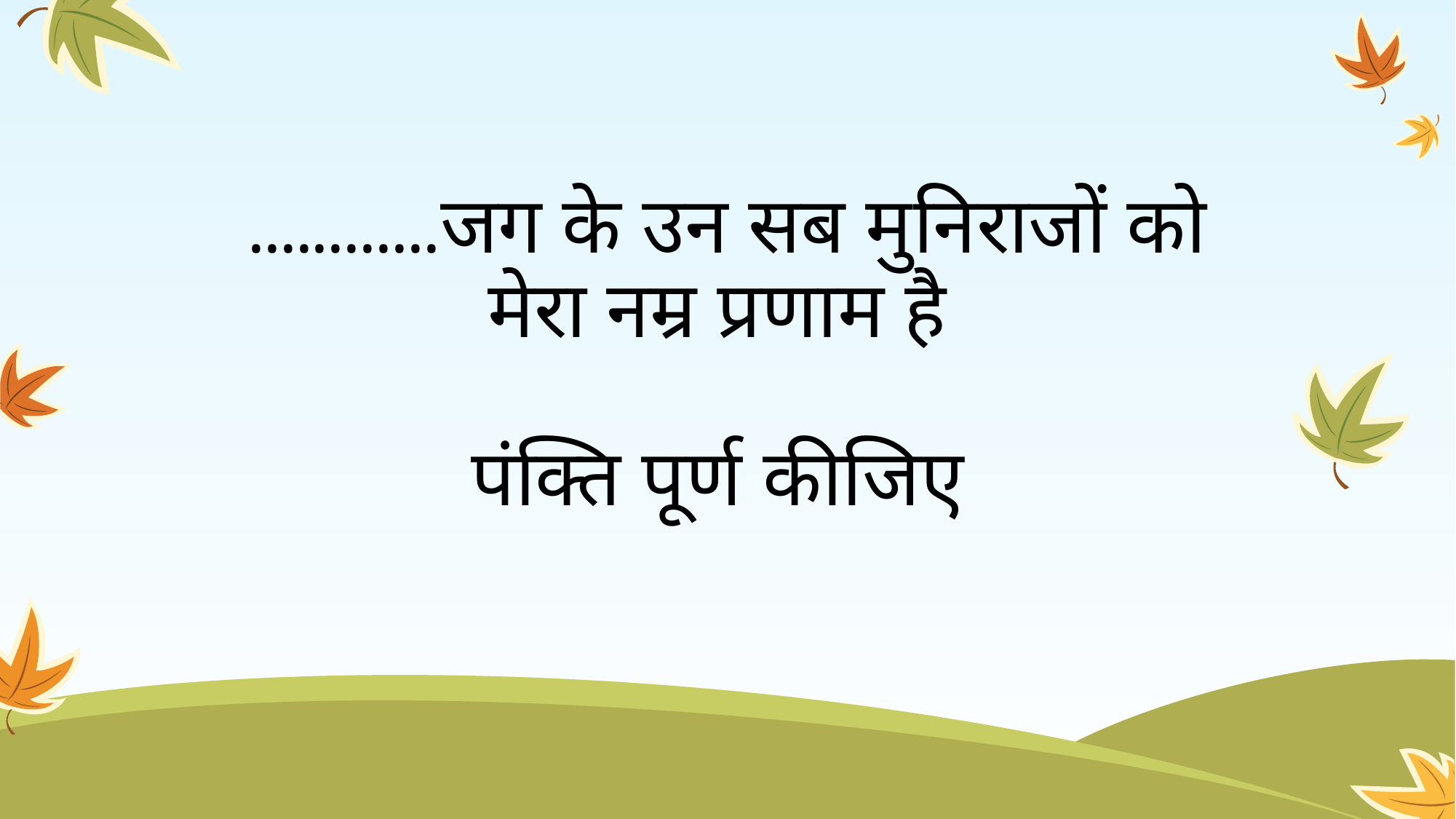

# ............जग के उन सब मुनिराजों को मेरा नम्र प्रणाम है पंक्ति पूर्ण कीजिए